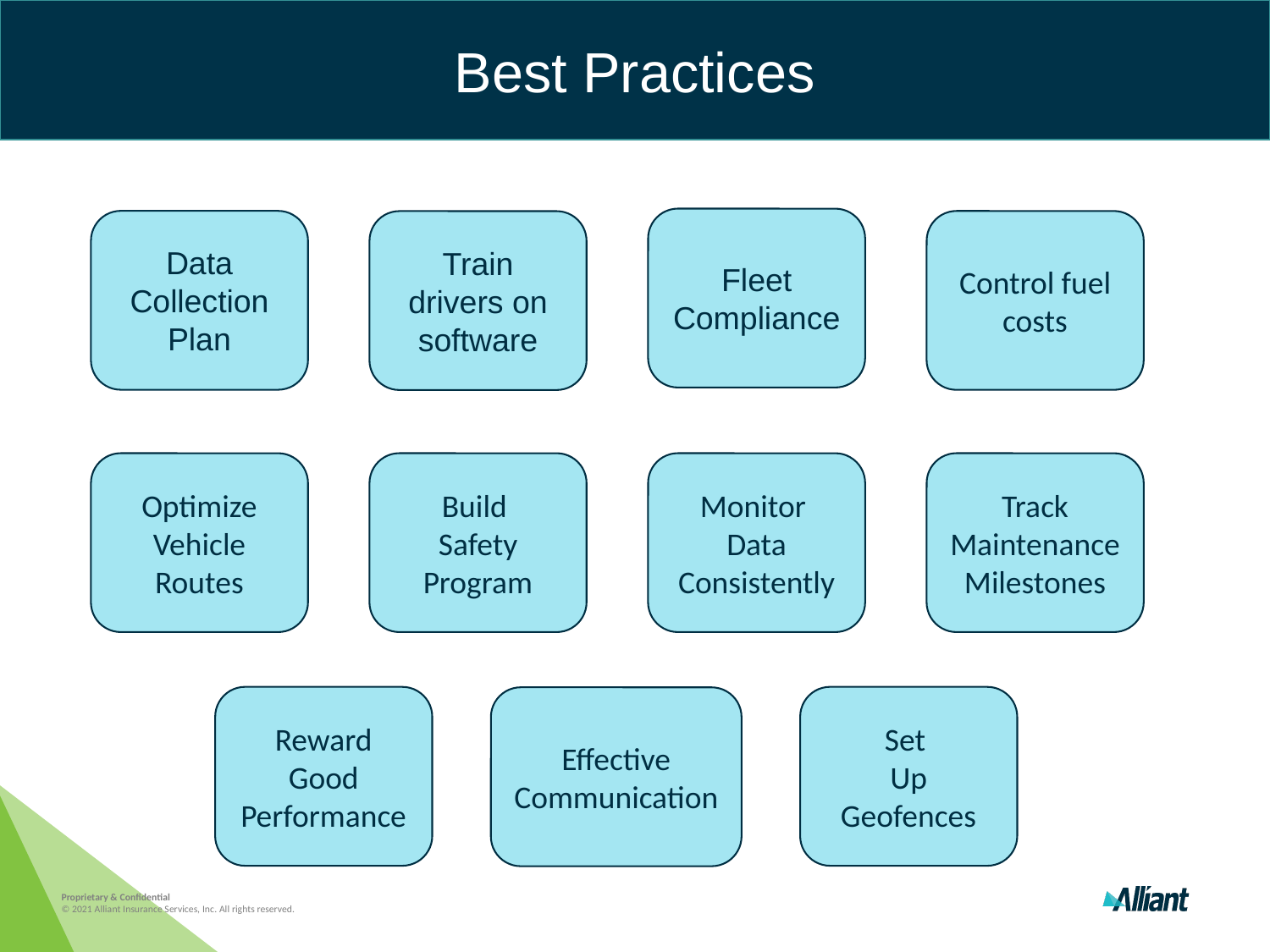

Best Practices
Fleet Compliance
Data Collection Plan
Control fuel costs
Train drivers on software
Optimize Vehicle Routes
Build
Safety Program
Monitor
Data Consistently
Track Maintenance Milestones
Reward Good Performance
Set
Up Geofences
Effective Communication
Proprietary & Confidential
© 2021 Alliant Insurance Services, Inc. All rights reserved.